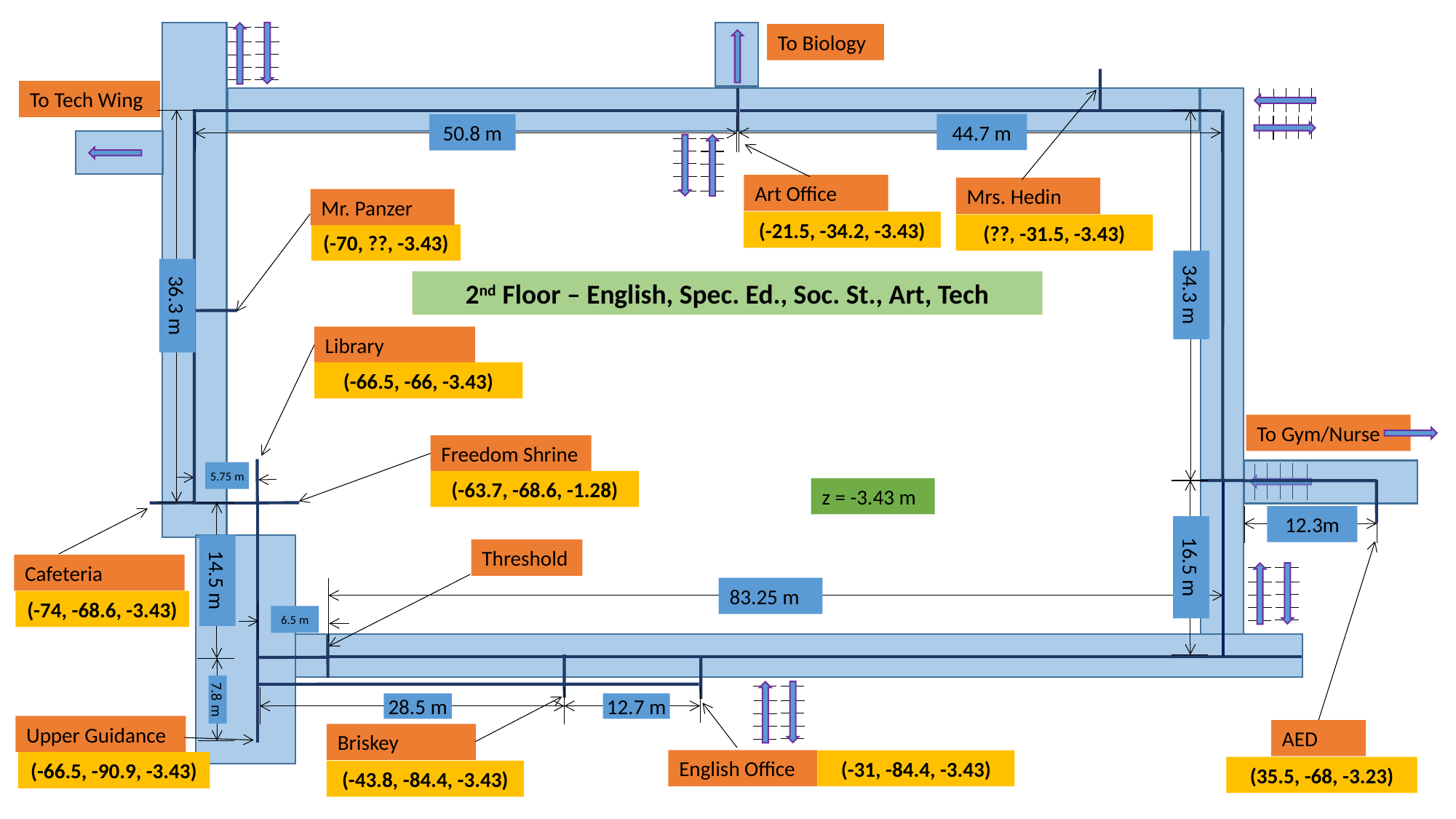

To Biology

To Tech Wing

44.7 m
50.8 m

Art Office
Mrs. Hedin
Mr. Panzer
(-21.5, -34.2, -3.43)
(??, -31.5, -3.43)
(-70, ??, -3.43)

2nd Floor – English, Spec. Ed., Soc. St., Art, Tech
34.3 m
36.3 m
Library

(-66.5, -66, -3.43)
To Gym/Nurse

Freedom Shrine

5.75 m

(-63.7, -68.6, -1.28)
z = -3.43 m
12.3m
Threshold
16.5 m
Cafeteria
14.5 m

83.25 m
(-74, -68.6, -3.43)

6.5 m

7.8 m

12.7 m
28.5 m
Upper Guidance
AED
Briskey
English Office
(-31, -84.4, -3.43)
(-66.5, -90.9, -3.43)
(35.5, -68, -3.23)
(-43.8, -84.4, -3.43)